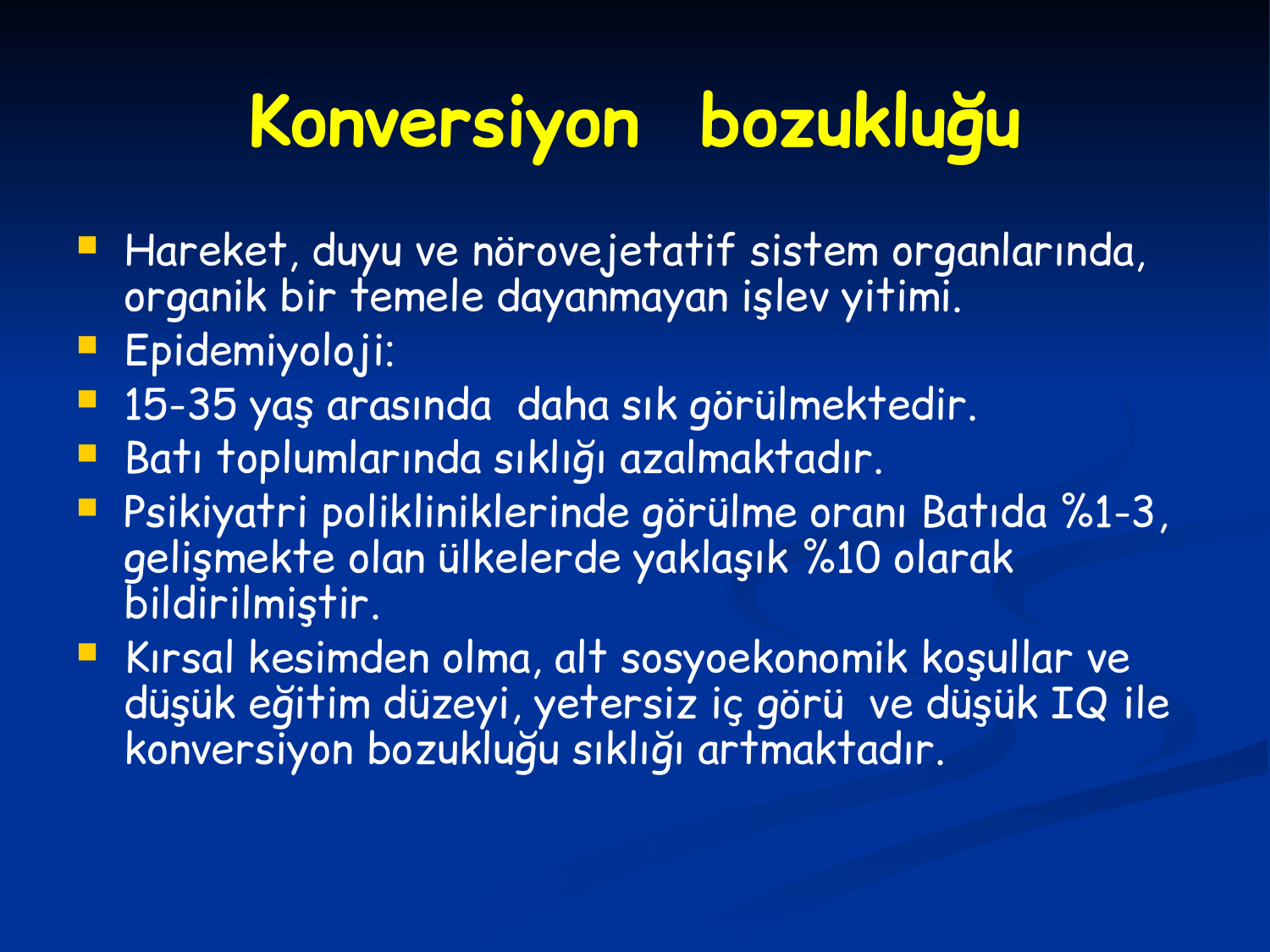

# Konversiyon  bozukluğu
Hareket, duyu ve nörovejetatif sistem organlarında, organik bir temele dayanmayan işlev yitimi.
Epidemiyoloji:
15-35 yaş arasında  daha sık görülmektedir.
Batı toplumlarında sıklığı azalmaktadır.
Psikiyatri polikliniklerinde görülme oranı Batıda %1-3, gelişmekte olan ülkelerde yaklaşık %10 olarak bildirilmiştir.
Kırsal kesimden olma, alt sosyoekonomik koşullar ve düşük eğitim düzeyi, yetersiz iç görü  ve düşük IQ ile konversiyon bozukluğu sıklığı artmaktadır.